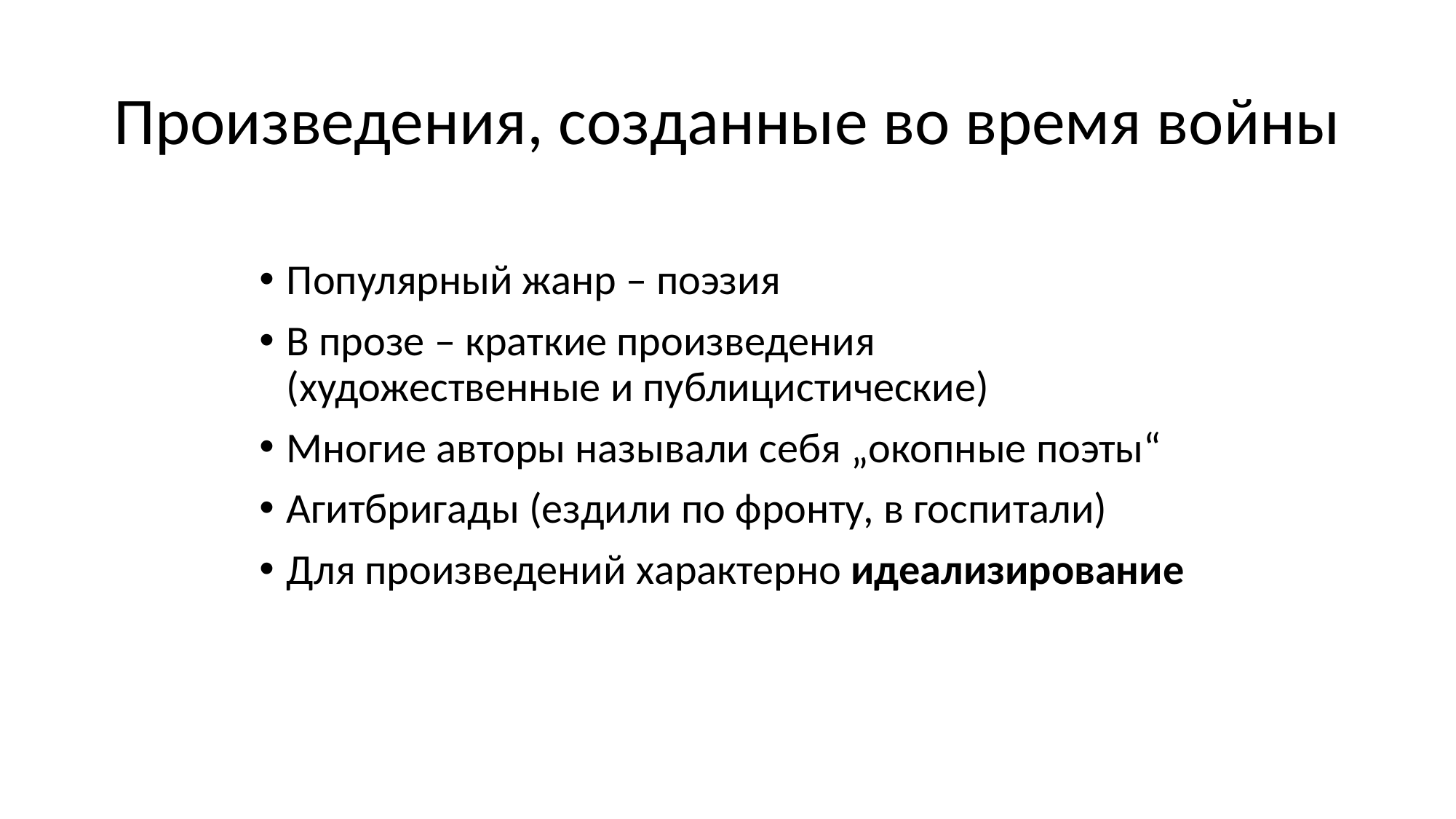

# Произведения, созданные во время войны
Популярный жанр – поэзия
В прозе – краткие произведения (художественные и публицистические)
Многие авторы называли себя „окопные поэты“
Агитбригады (ездили по фронту, в госпитали)
Для произведений характерно идеализирование